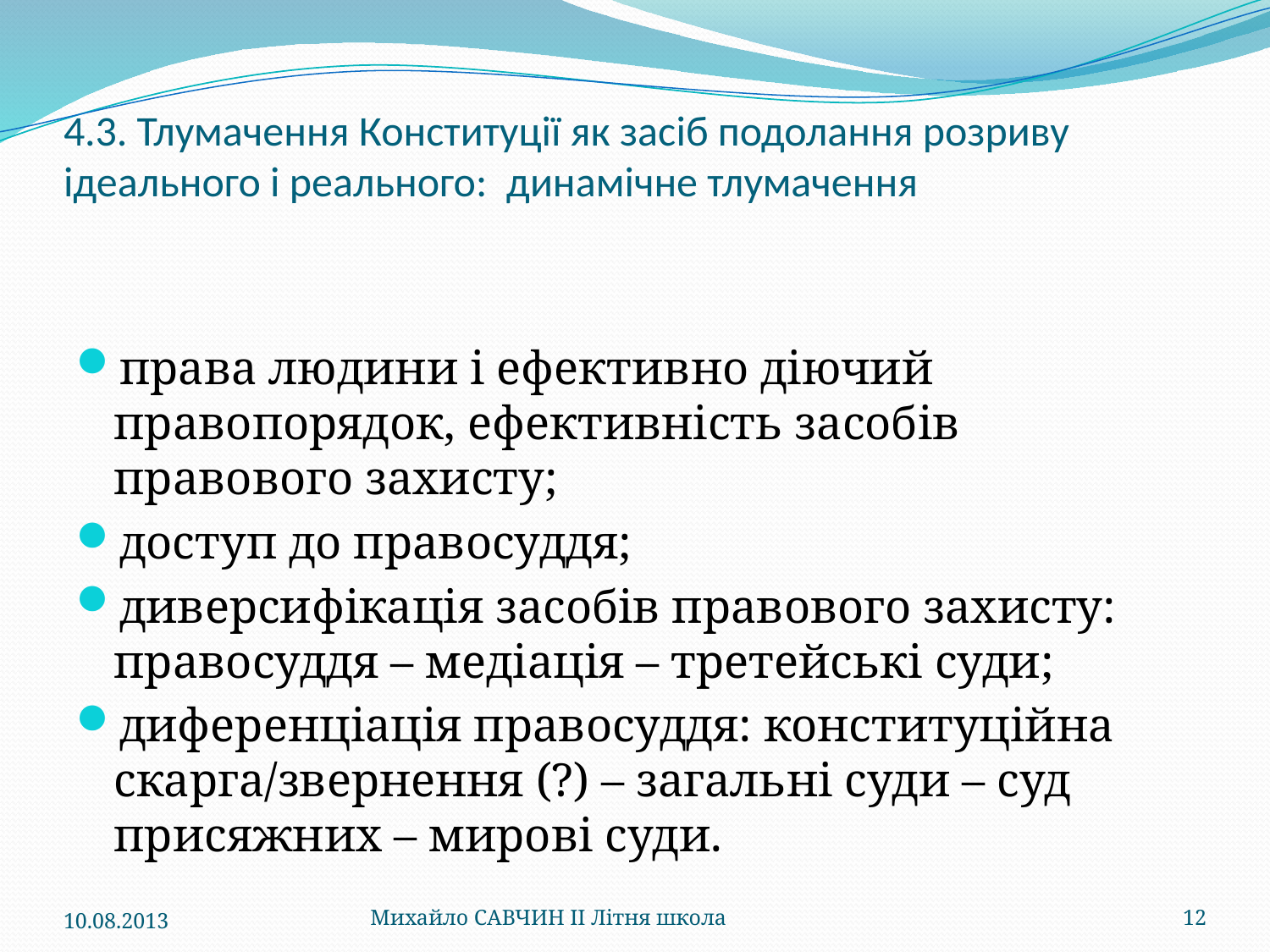

# 4.3. Тлумачення Конституції як засіб подолання розриву ідеального і реального:  динамічне тлумачення

права людини і ефективно діючий правопорядок, ефективність засобів правового захисту;
доступ до правосуддя;
диверсифікація засобів правового захисту: правосуддя – медіація – третейські суди;
диференціація правосуддя: конституційна скарга/звернення (?) – загальні суди – суд присяжних – мирові суди.
10.08.2013
Михайло САВЧИН ІІ Літня школа
12